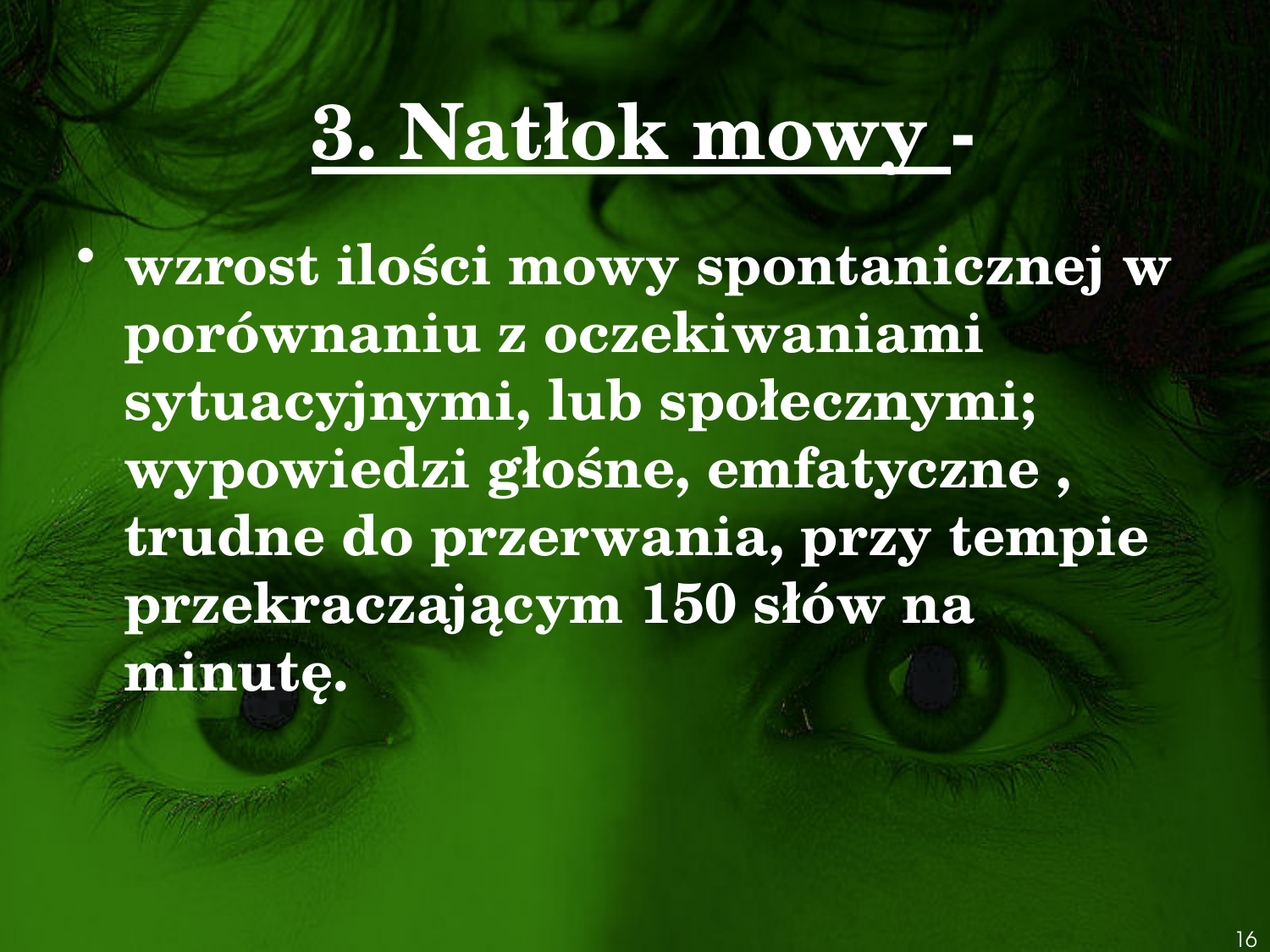

# 3. Natłok mowy -
wzrost ilości mowy spontanicznej w porównaniu z oczekiwaniami sytuacyjnymi, lub społecznymi; wypowiedzi głośne, emfatyczne , trudne do przerwania, przy tempie przekraczającym 150 słów na minutę.

16